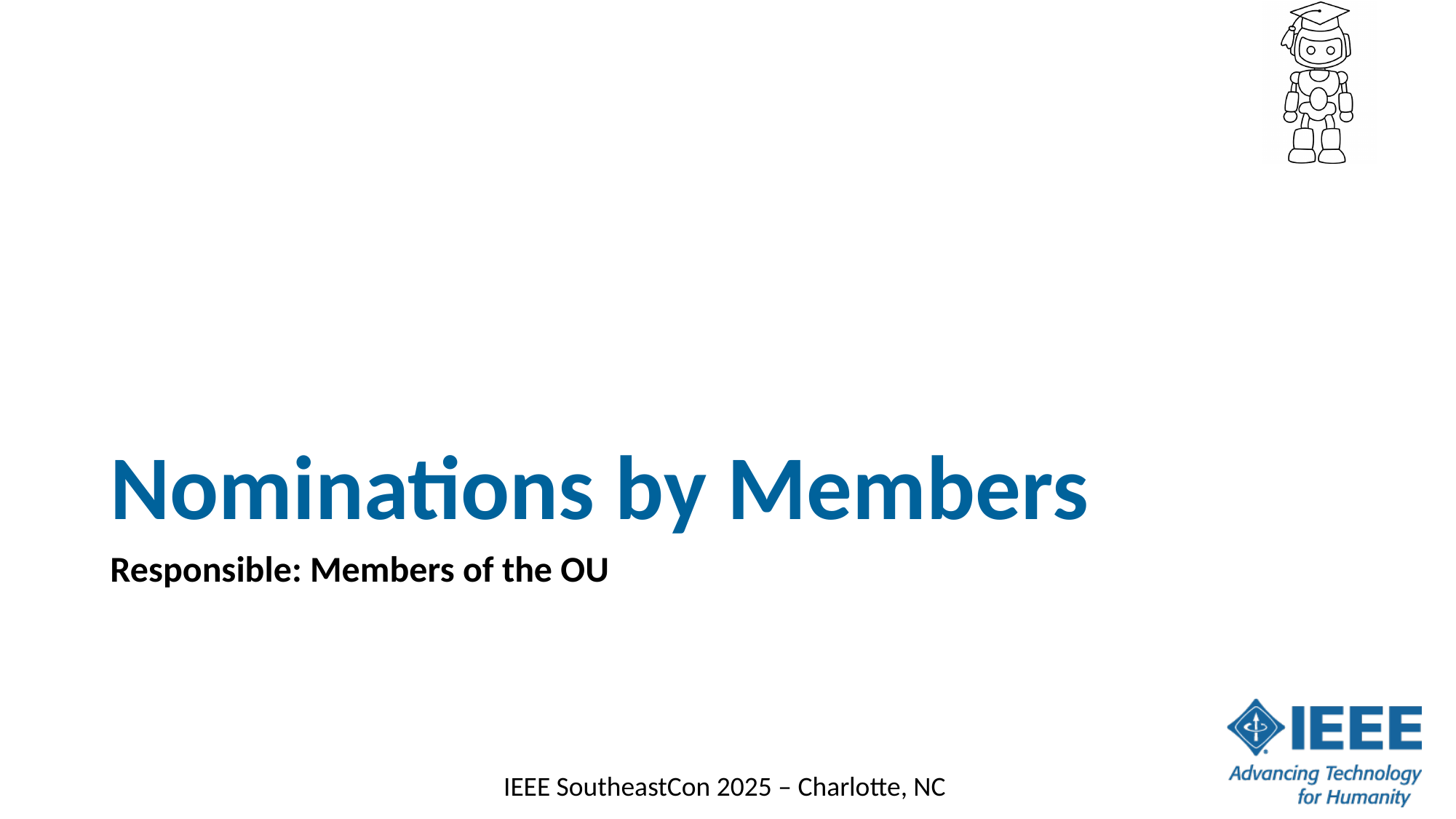

# Nominations by Members
Responsible: Members of the OU